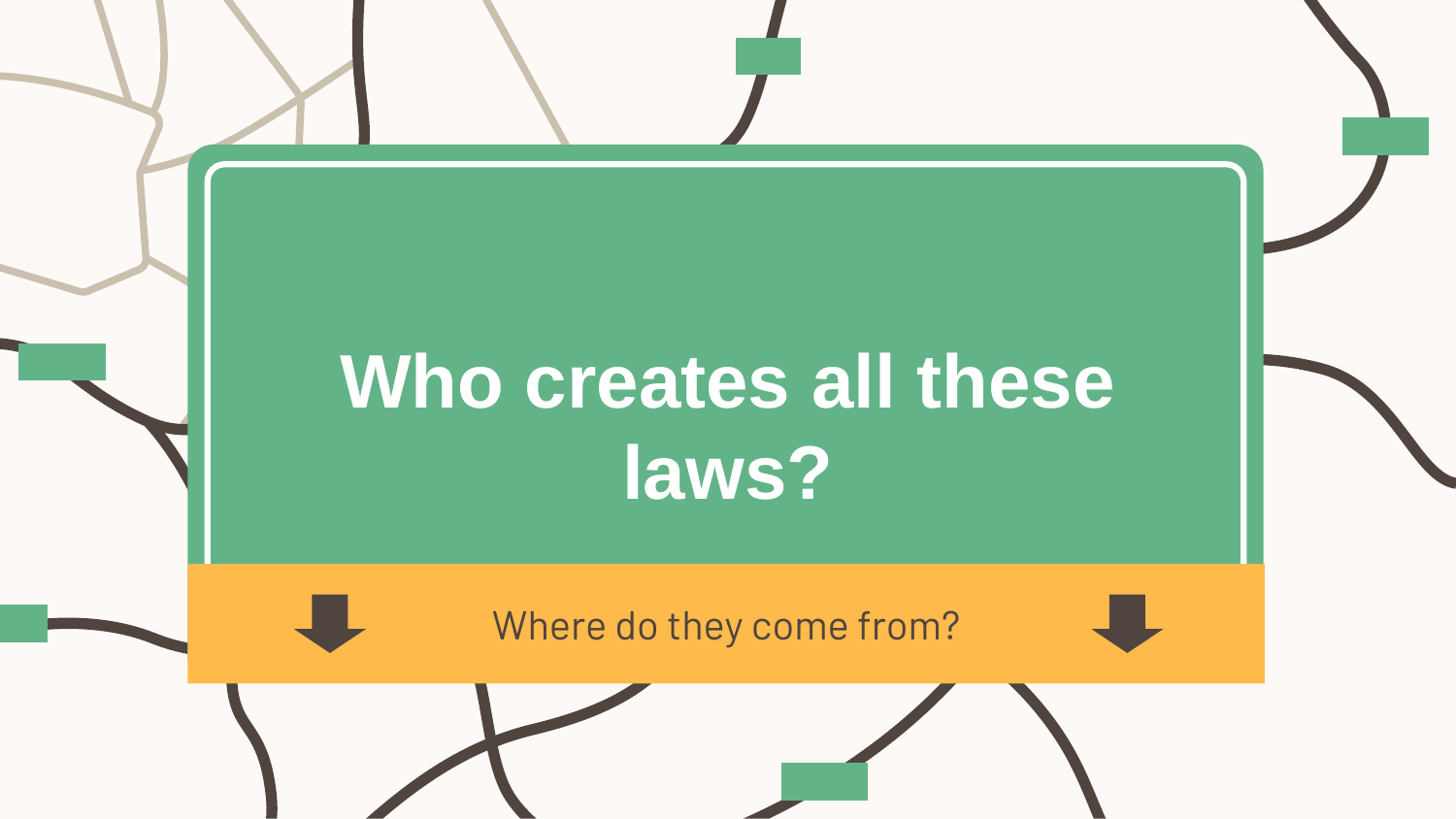

# Who creates all these laws?

Where do they come from?